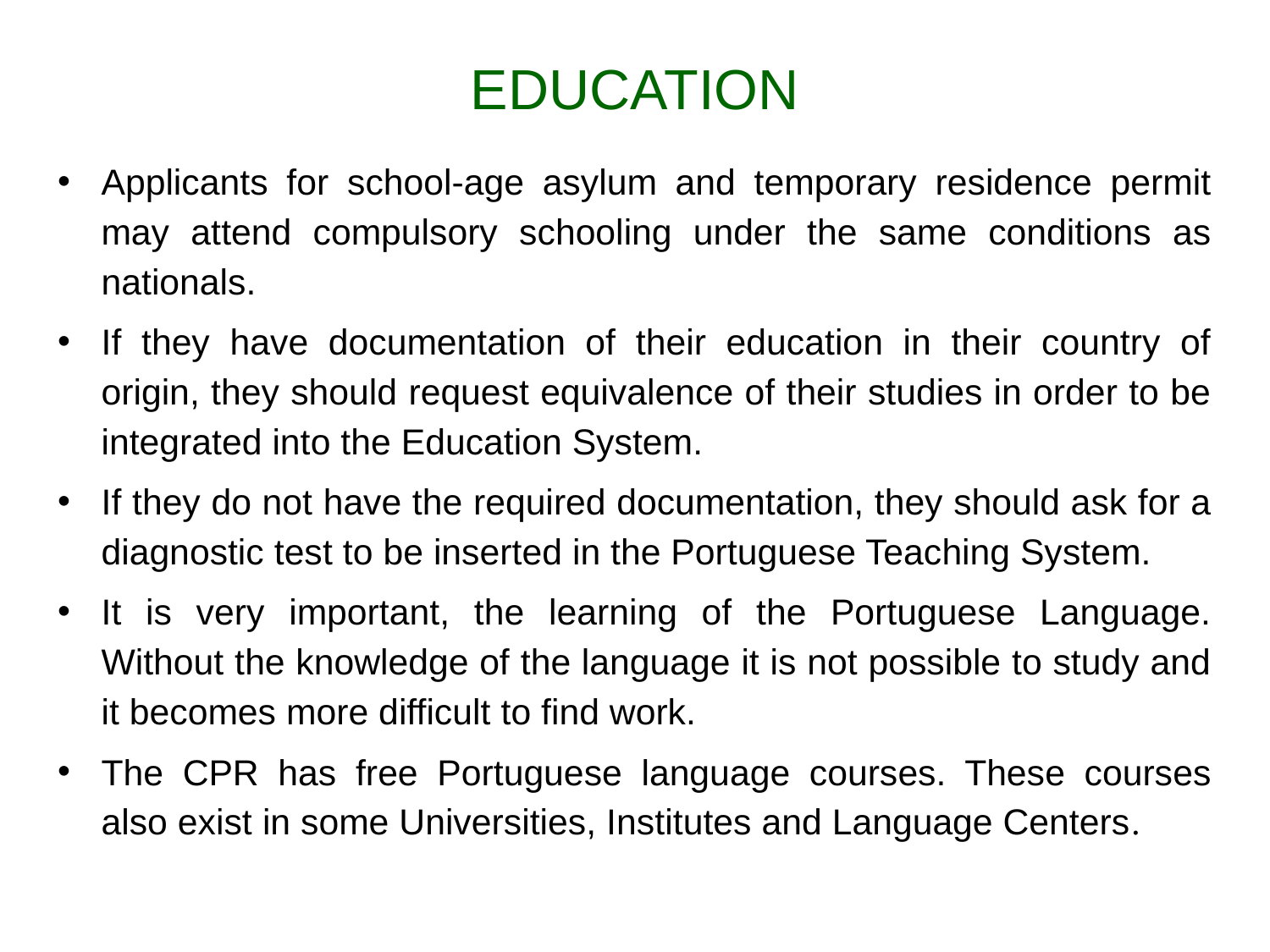

# EDUCATION
Applicants for school-age asylum and temporary residence permit may attend compulsory schooling under the same conditions as nationals.
If they have documentation of their education in their country of origin, they should request equivalence of their studies in order to be integrated into the Education System.
If they do not have the required documentation, they should ask for a diagnostic test to be inserted in the Portuguese Teaching System.
It is very important, the learning of the Portuguese Language. Without the knowledge of the language it is not possible to study and it becomes more difficult to find work.
The CPR has free Portuguese language courses. These courses also exist in some Universities, Institutes and Language Centers.